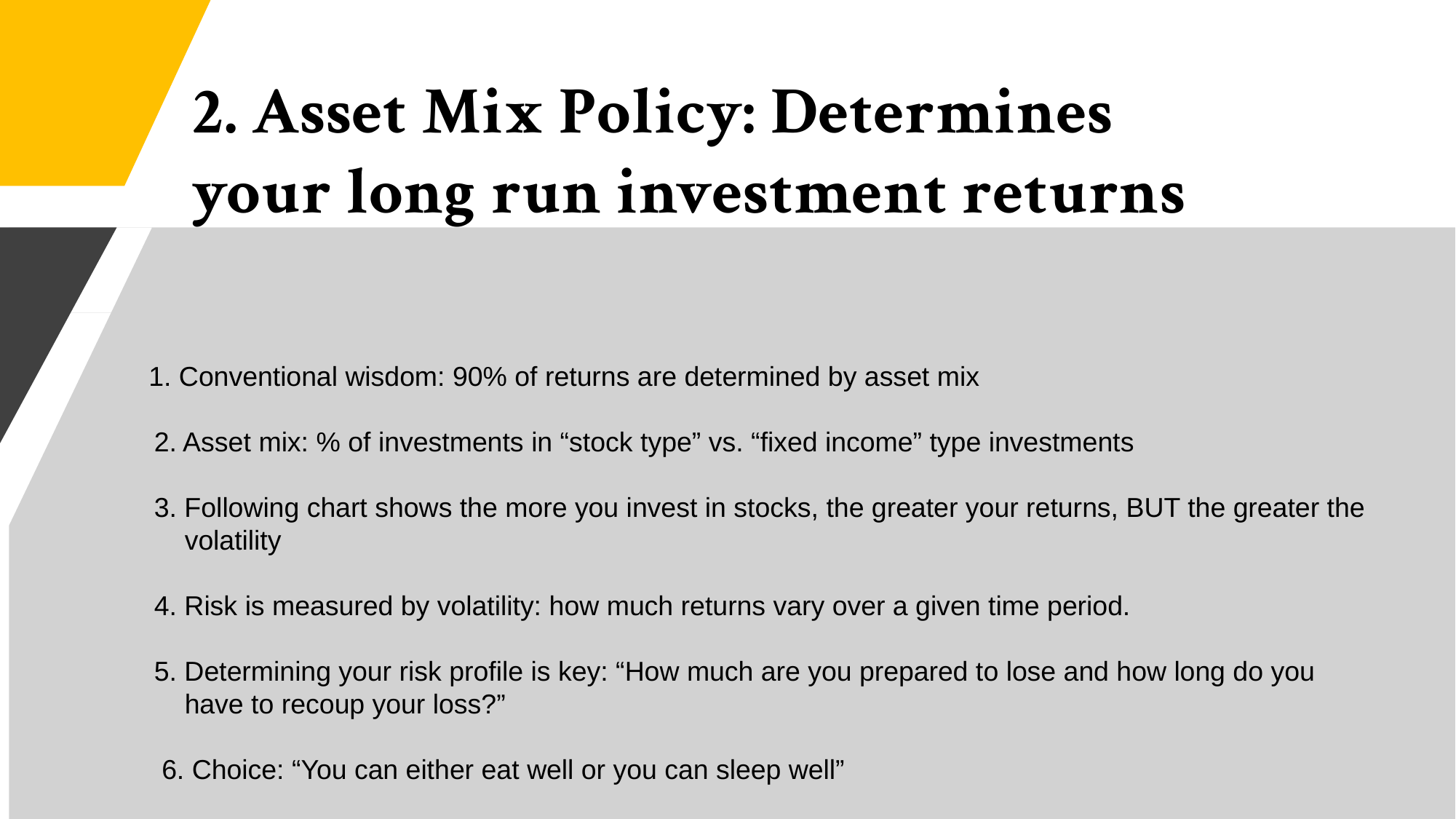

# 2. Asset Mix Policy: Determines your long run investment returns

1

	    1. Conventional wisdom: 90% of returns are determined by asset mix

                   2. Asset mix: % of investments in “stock type” vs. “fixed income” type investments

                   3. Following chart shows the more you invest in stocks, the greater your returns, BUT the greater the
                       volatility

                   4. Risk is measured by volatility: how much returns vary over a given time period.

                   5. Determining your risk profile is key: “How much are you prepared to lose and how long do you
                       have to recoup your loss?”

                    6. Choice: “You can either eat well or you can sleep well”